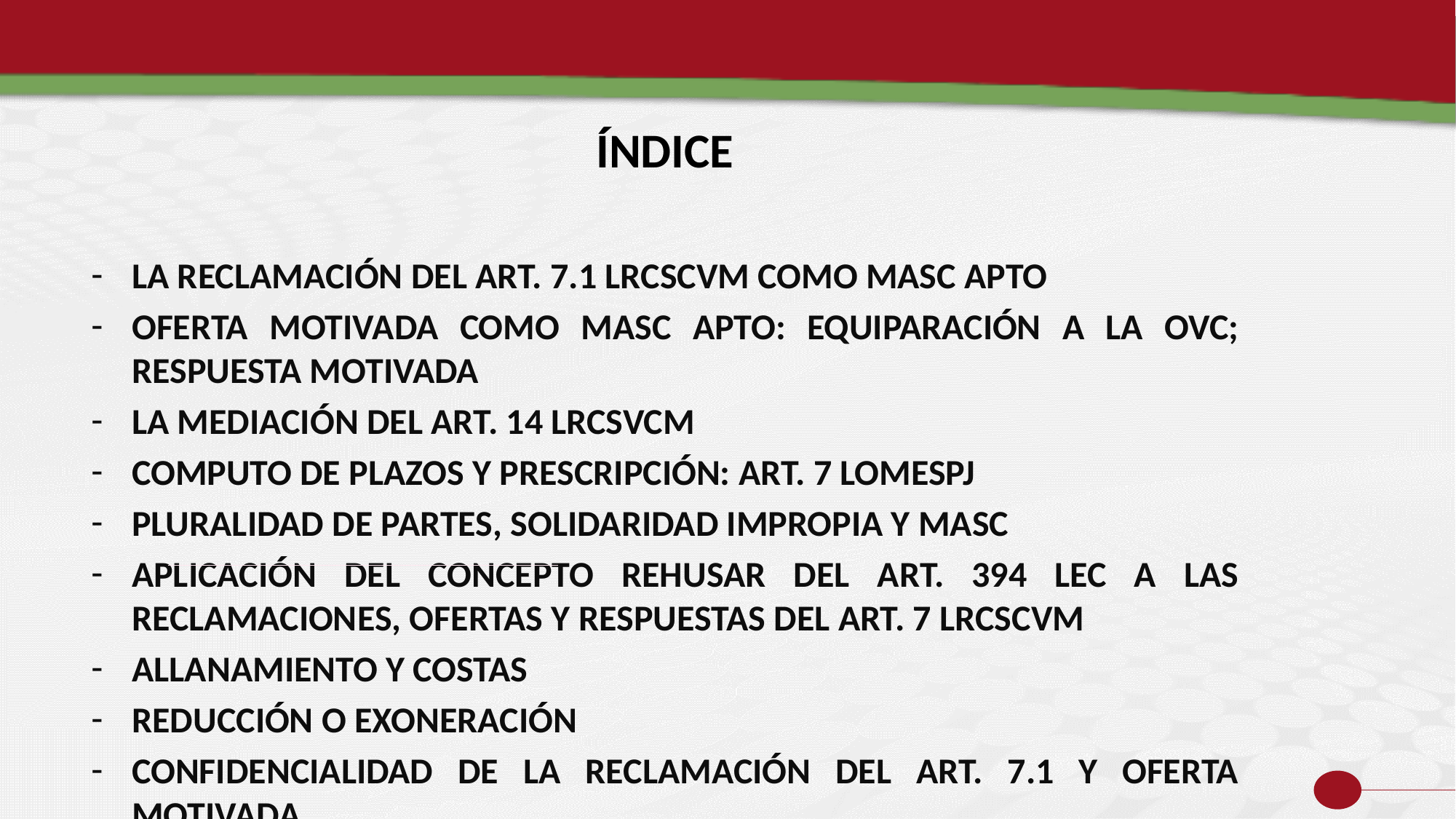

ÍNDICE

LA RECLAMACIÓN DEL ART. 7.1 LRCSCVM COMO MASC APTO
OFERTA MOTIVADA COMO MASC APTO: EQUIPARACIÓN A LA OVC; RESPUESTA MOTIVADA
LA MEDIACIÓN DEL ART. 14 LRCSVCM
COMPUTO DE PLAZOS Y PRESCRIPCIÓN: ART. 7 LOMESPJ
PLURALIDAD DE PARTES, SOLIDARIDAD IMPROPIA Y MASC
APLICACIÓN DEL CONCEPTO REHUSAR DEL ART. 394 LEC A LAS RECLAMACIONES, OFERTAS Y RESPUESTAS DEL ART. 7 LRCSCVM
ALLANAMIENTO Y COSTAS
REDUCCIÓN O EXONERACIÓN
CONFIDENCIALIDAD DE LA RECLAMACIÓN DEL ART. 7.1 Y OFERTA MOTIVADA